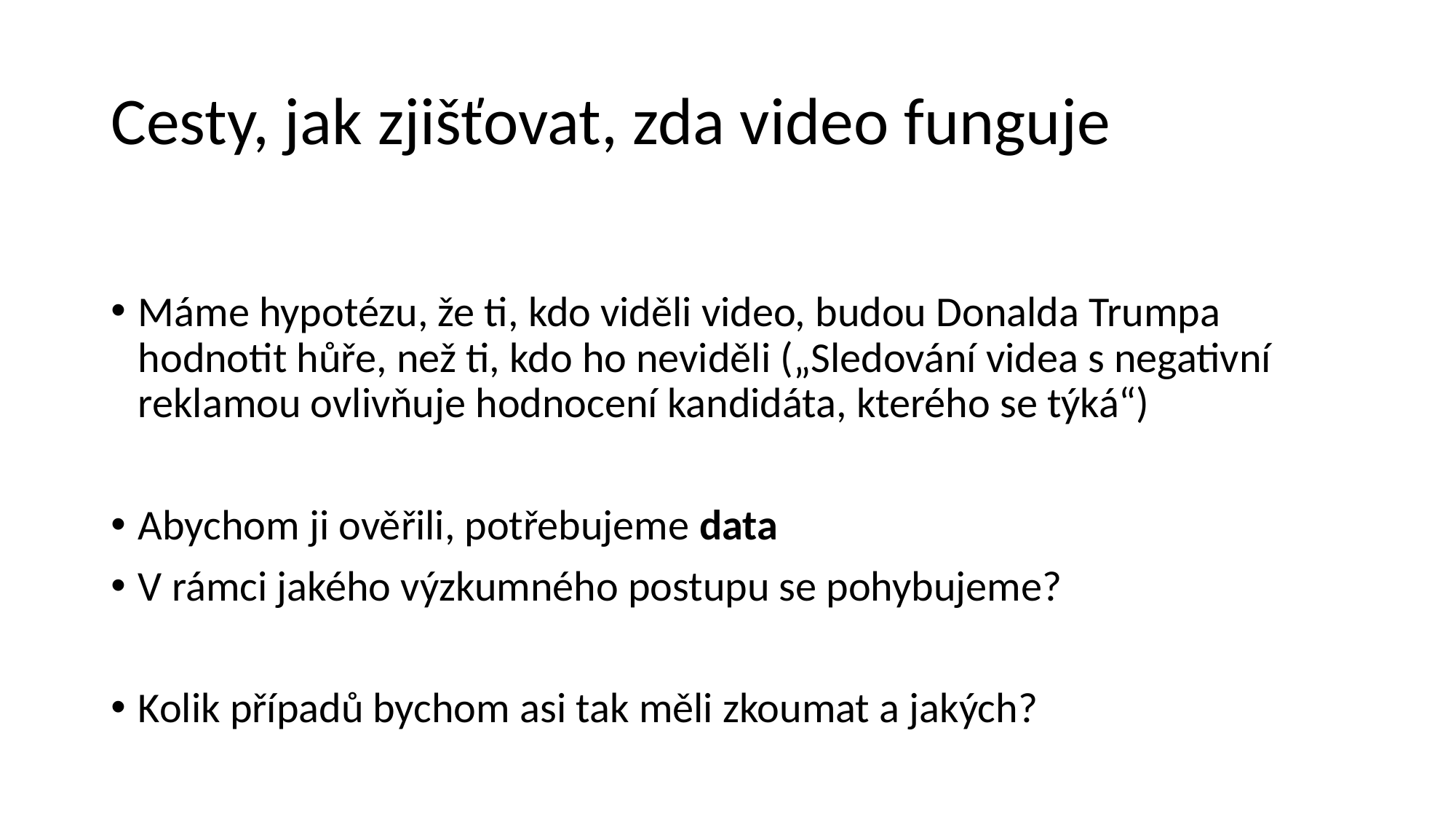

# Cesty, jak zjišťovat, zda video funguje

Máme hypotézu, že ti, kdo viděli video, budou Donalda Trumpa hodnotit hůře, než ti, kdo ho neviděli („Sledování videa s negativní reklamou ovlivňuje hodnocení kandidáta, kterého se týká“)

Abychom ji ověřili, potřebujeme data
V rámci jakého výzkumného postupu se pohybujeme?

Kolik případů bychom asi tak měli zkoumat a jakých?